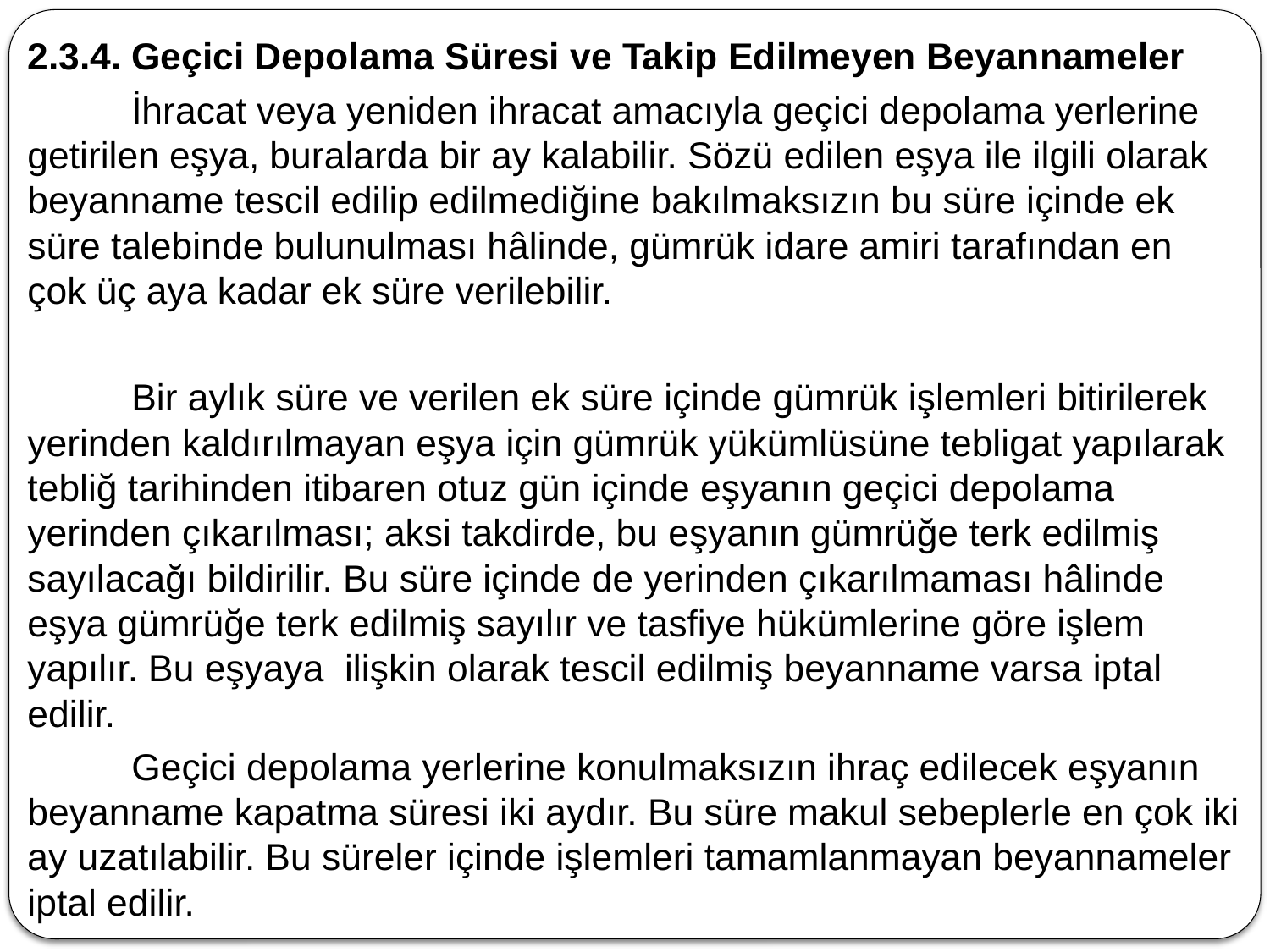

2.3.4.	Geçici Depolama Süresi ve Takip Edilmeyen Beyannameler
	İhracat veya yeniden ihracat amacıyla geçici depolama yerlerine getirilen eşya, buralarda bir ay kalabilir. Sözü edilen eşya ile ilgili olarak beyanname tescil edilip edilmediğine bakılmaksızın bu süre içinde ek süre talebinde bulunulması hâlinde, gümrük idare amiri tarafından en çok üç aya kadar ek süre verilebilir.

	Bir aylık süre ve verilen ek süre içinde gümrük işlemleri bitirilerek yerinden kaldırılmayan eşya için gümrük yükümlüsüne tebligat yapılarak tebliğ tarihinden itibaren otuz gün içinde eşyanın geçici depolama yerinden çıkarılması; aksi takdirde, bu eşyanın gümrüğe terk edilmiş sayılacağı bildirilir. Bu süre içinde de yerinden çıkarılmaması hâlinde eşya gümrüğe terk edilmiş sayılır ve tasfiye hükümlerine göre işlem yapılır. Bu eşyaya  ilişkin olarak tescil edilmiş beyanname varsa iptal edilir.
	Geçici depolama yerlerine konulmaksızın ihraç edilecek eşyanın beyanname kapatma süresi iki aydır. Bu süre makul sebeplerle en çok iki ay uzatılabilir. Bu süreler içinde işlemleri tamamlanmayan beyannameler iptal edilir.